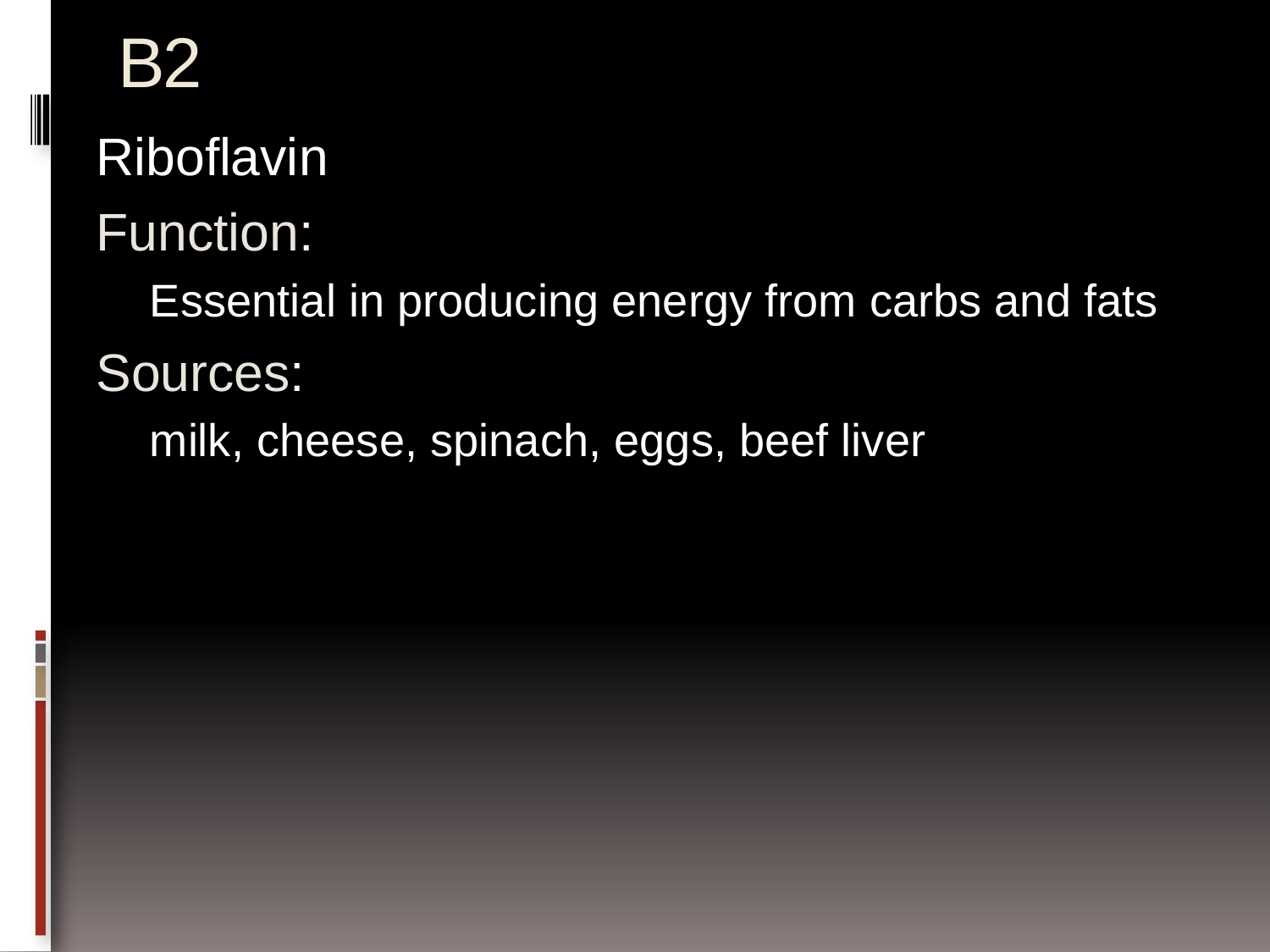

# B2
Riboflavin
Function:
Essential in producing energy from carbs and fats
Sources:
milk, cheese, spinach, eggs, beef liver